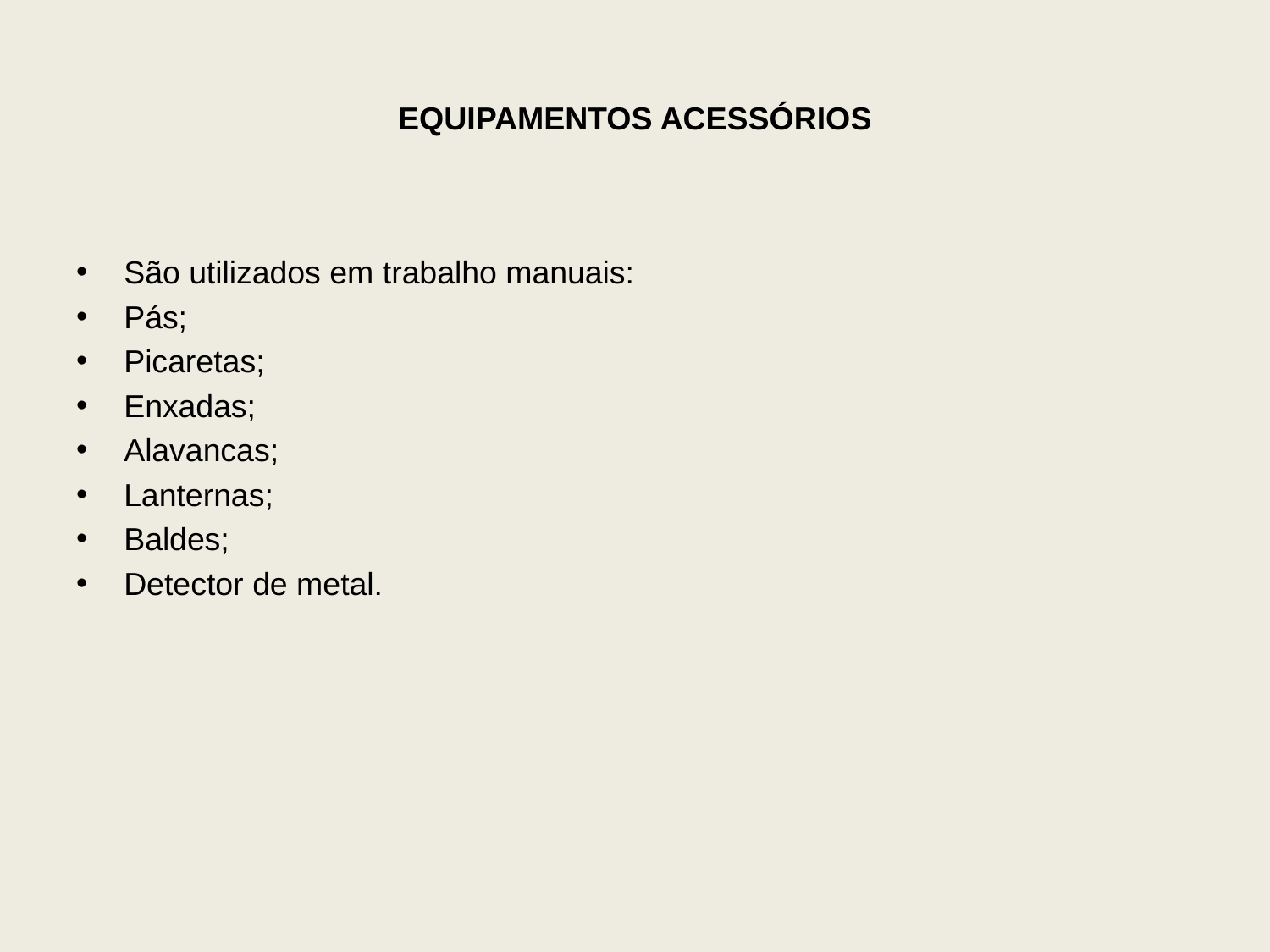

# EQUIPAMENTOS ACESSÓRIOS
São utilizados em trabalho manuais:
Pás;
Picaretas;
Enxadas;
Alavancas;
Lanternas;
Baldes;
Detector de metal.